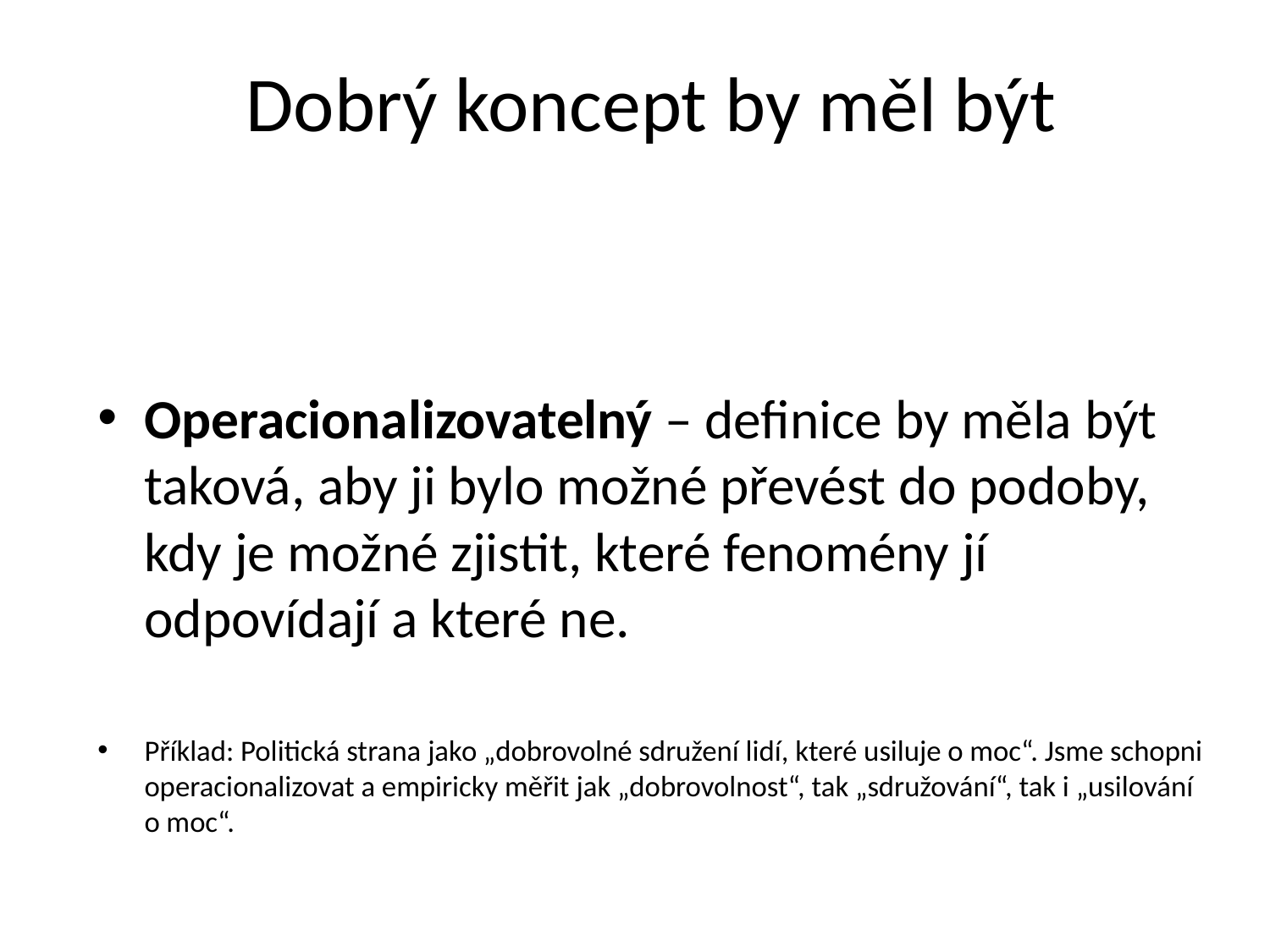

# Dobrý koncept by měl být

Operacionalizovatelný – definice by měla být taková, aby ji bylo možné převést do podoby, kdy je možné zjistit, které fenomény jí odpovídají a které ne.

Příklad: Politická strana jako „dobrovolné sdružení lidí, které usiluje o moc“. Jsme schopni operacionalizovat a empiricky měřit jak „dobrovolnost“, tak „sdružování“, tak i „usilování o moc“.